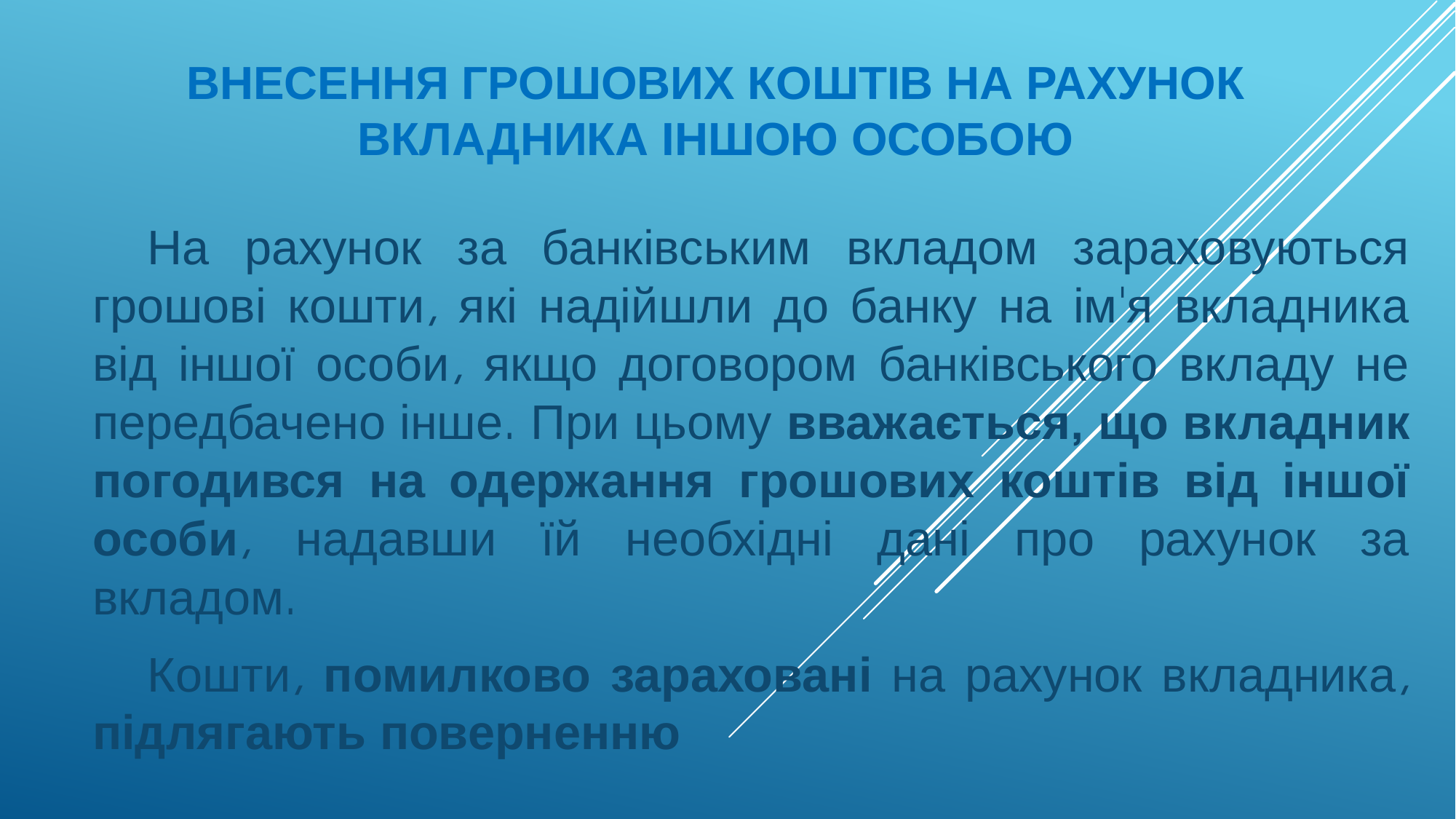

# Внесення грошових коштів на рахунок вкладника іншою особою
На рахунок за банківським вкладом зараховуються грошові кошти, які надійшли до банку на ім'я вкладника від іншої особи, якщо договором банківського вкладу не передбачено інше. При цьому вважається, що вкладник погодився на одержання грошових коштів від іншої особи, надавши їй необхідні дані про рахунок за вкладом.
Кошти, помилково зараховані на рахунок вкладника, підлягають поверненню